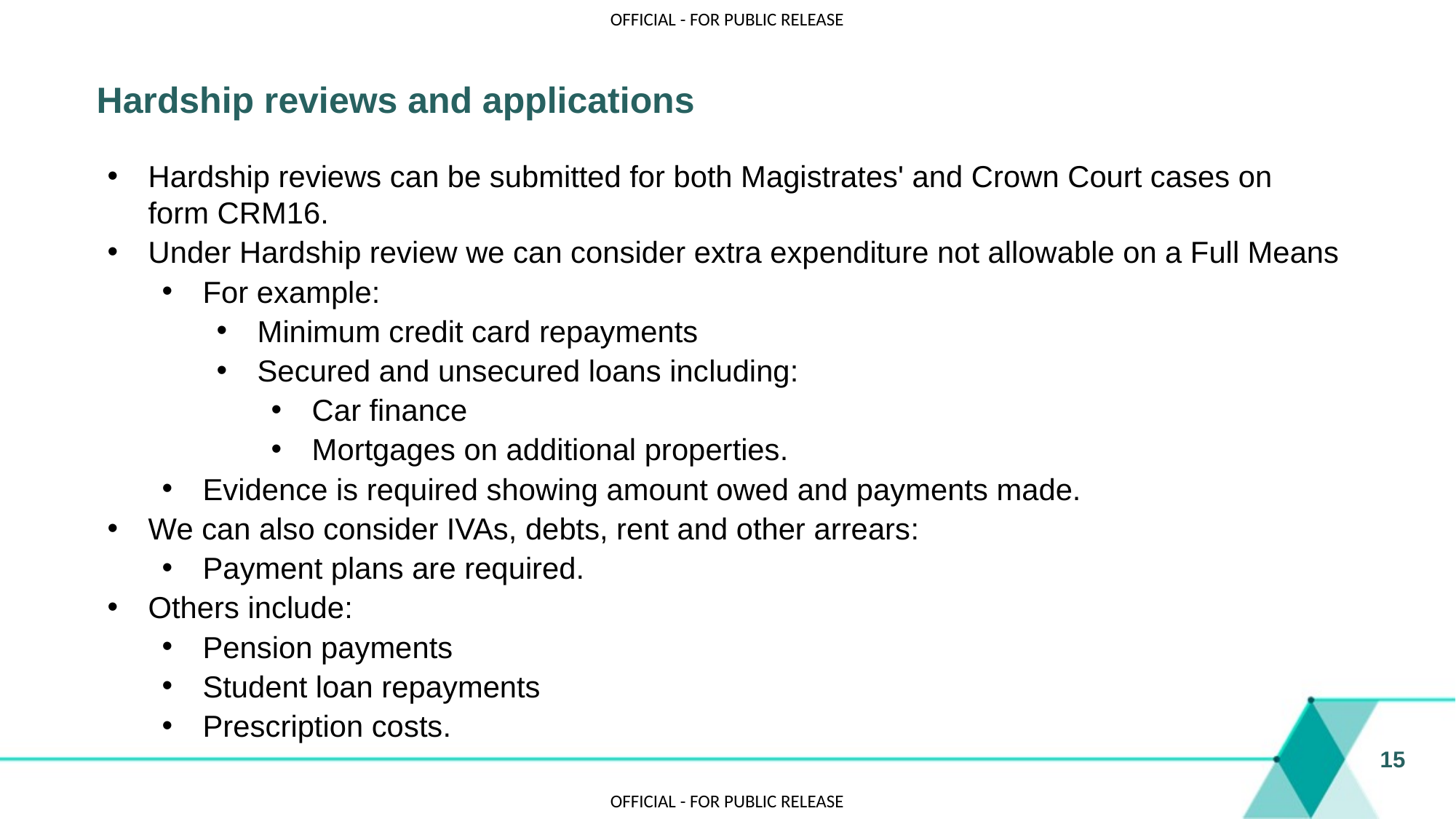

# Hardship reviews and applications
Hardship reviews can be submitted for both Magistrates' and Crown Court cases on form CRM16.
Under Hardship review we can consider extra expenditure not allowable on a Full Means
For example:
Minimum credit card repayments
Secured and unsecured loans including:
Car finance
Mortgages on additional properties.
Evidence is required showing amount owed and payments made.
We can also consider IVAs, debts, rent and other arrears:
Payment plans are required.
Others include:
Pension payments
Student loan repayments
Prescription costs.
15